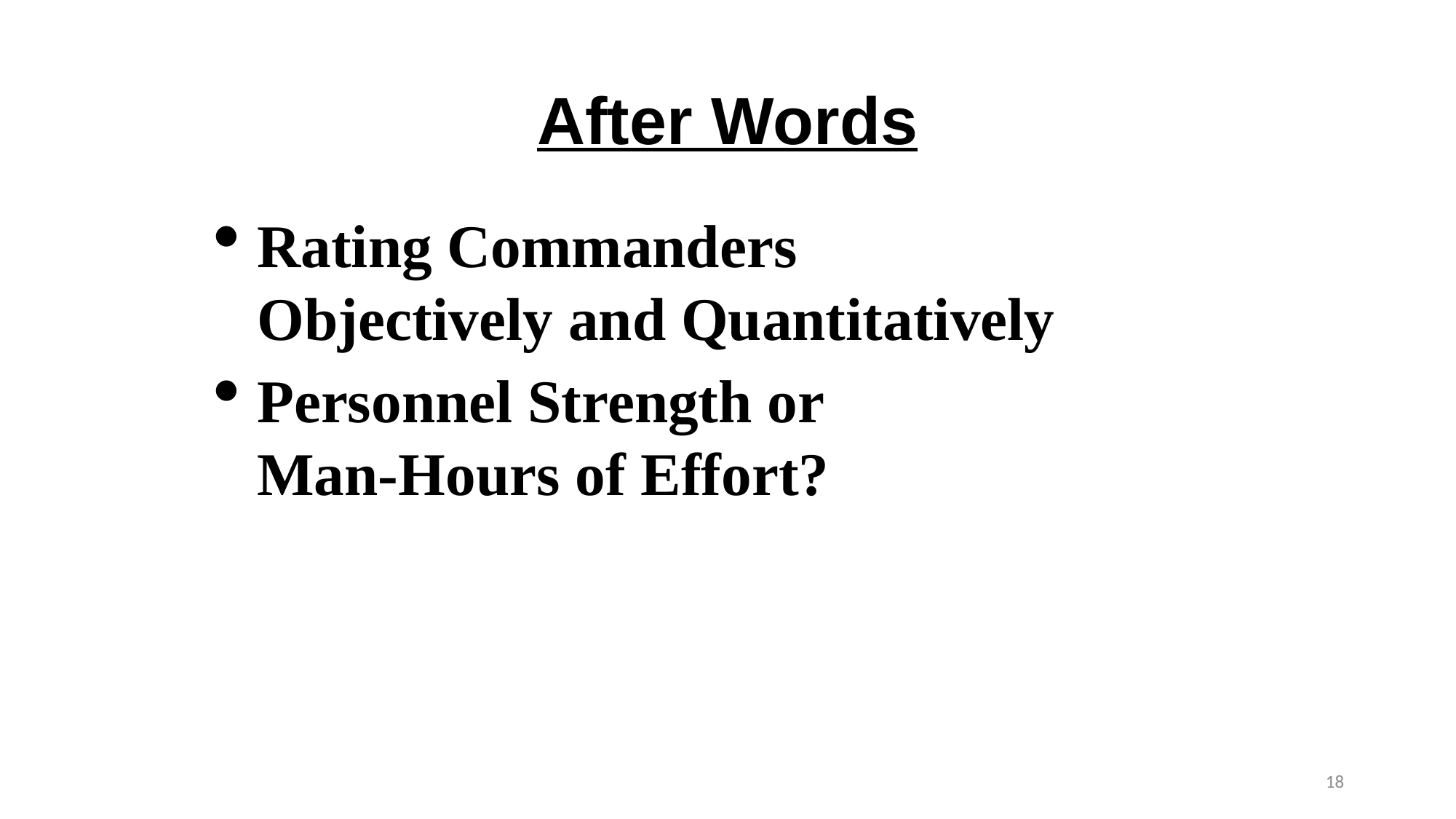

# After Words
Rating Commanders Objectively and Quantitatively
Personnel Strength or
Man-Hours of Effort?
18